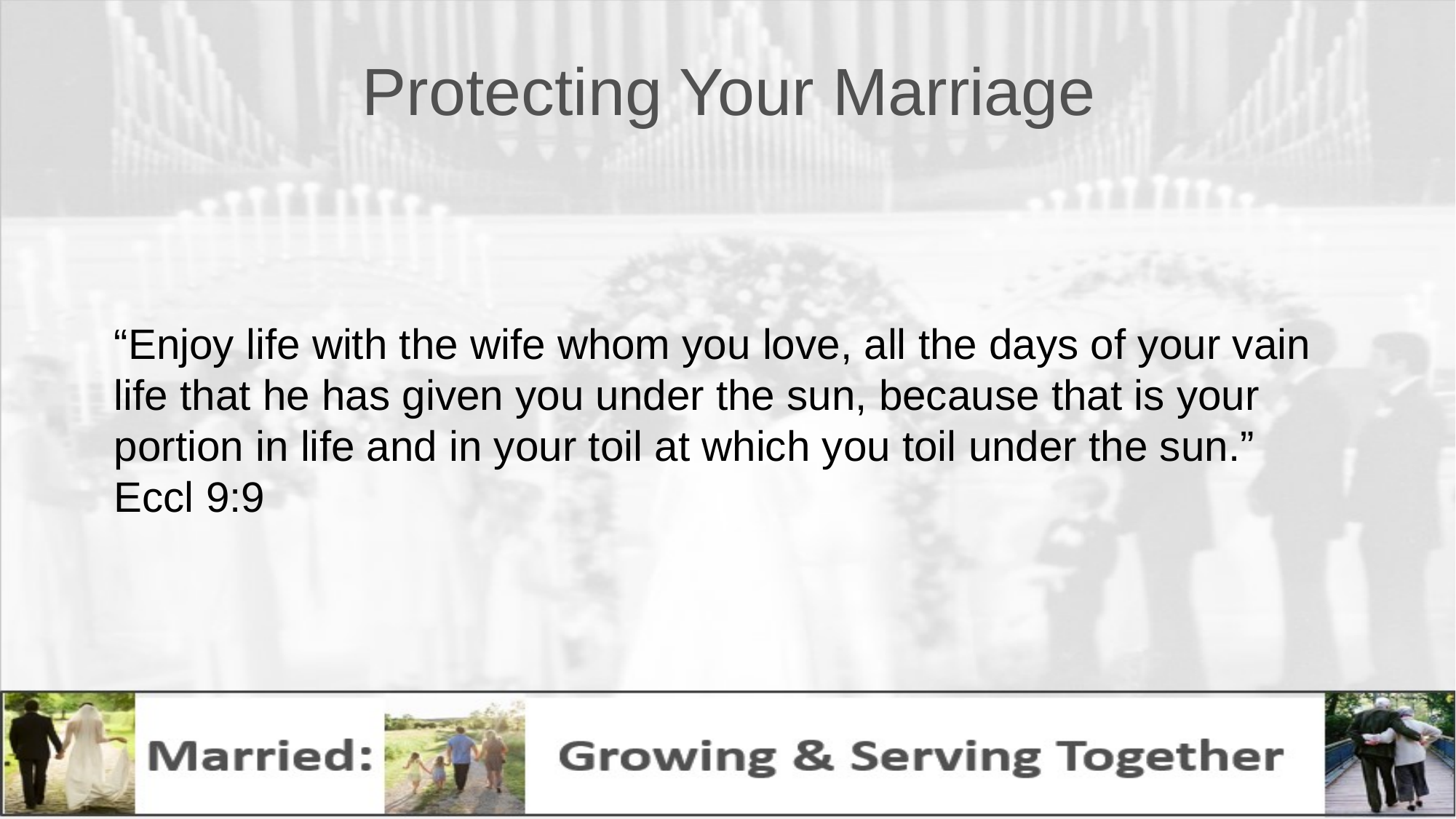

# Protecting Your Marriage

“Enjoy life with the wife whom you love, all the days of your vain life that he has given you under the sun, because that is your portion in life and in your toil at which you toil under the sun.”  Eccl 9:9